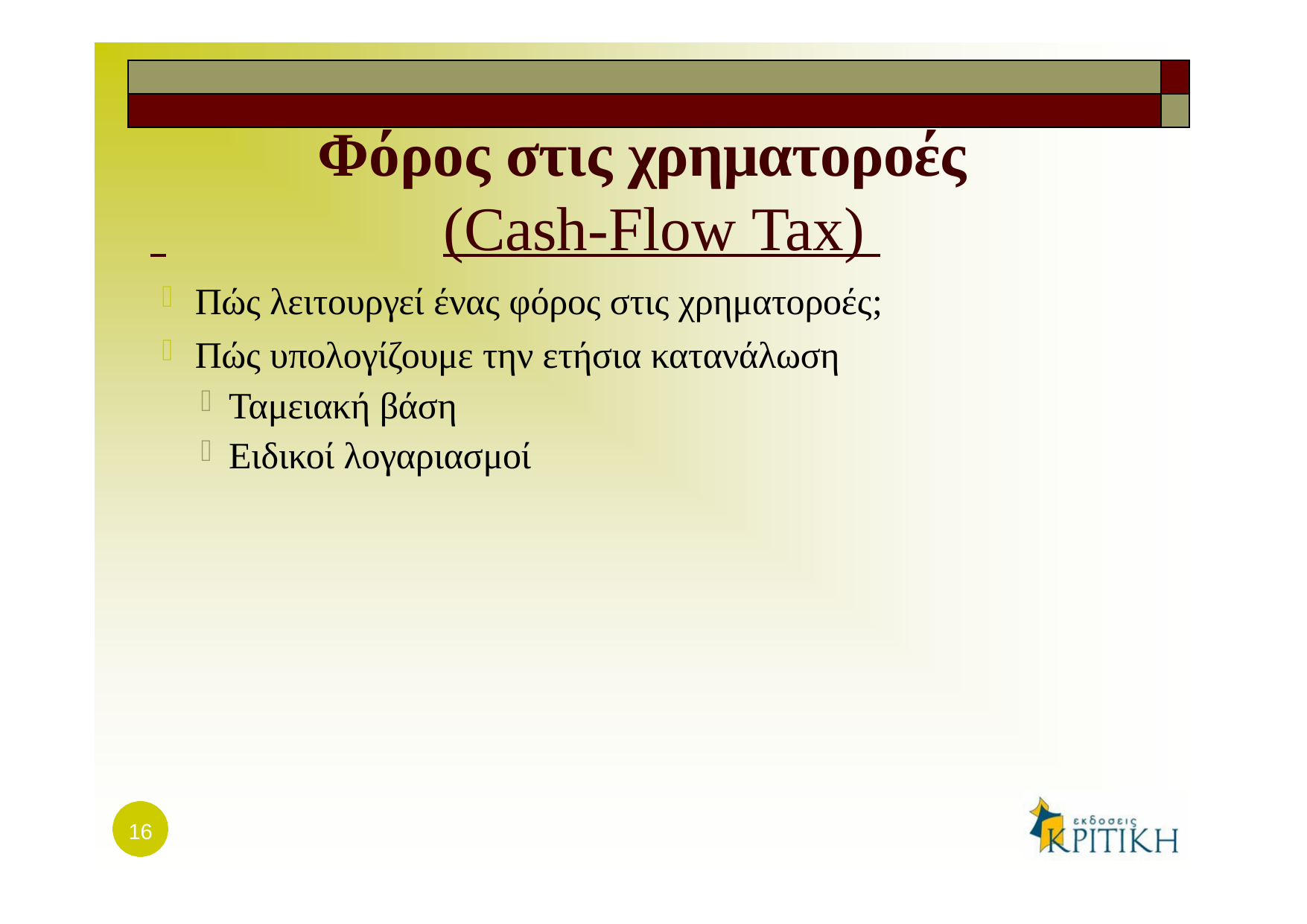

|  |  |
| --- | --- |
|  |  |
# Φόρος στις χρηματοροές
 	(Cash-Flow Tax)
Πώς λειτουργεί ένας φόρος στις χρηματοροές;
Πώς υπολογίζουμε την ετήσια κατανάλωση
Ταμειακή βάση
Ειδικοί λογαριασμοί

16